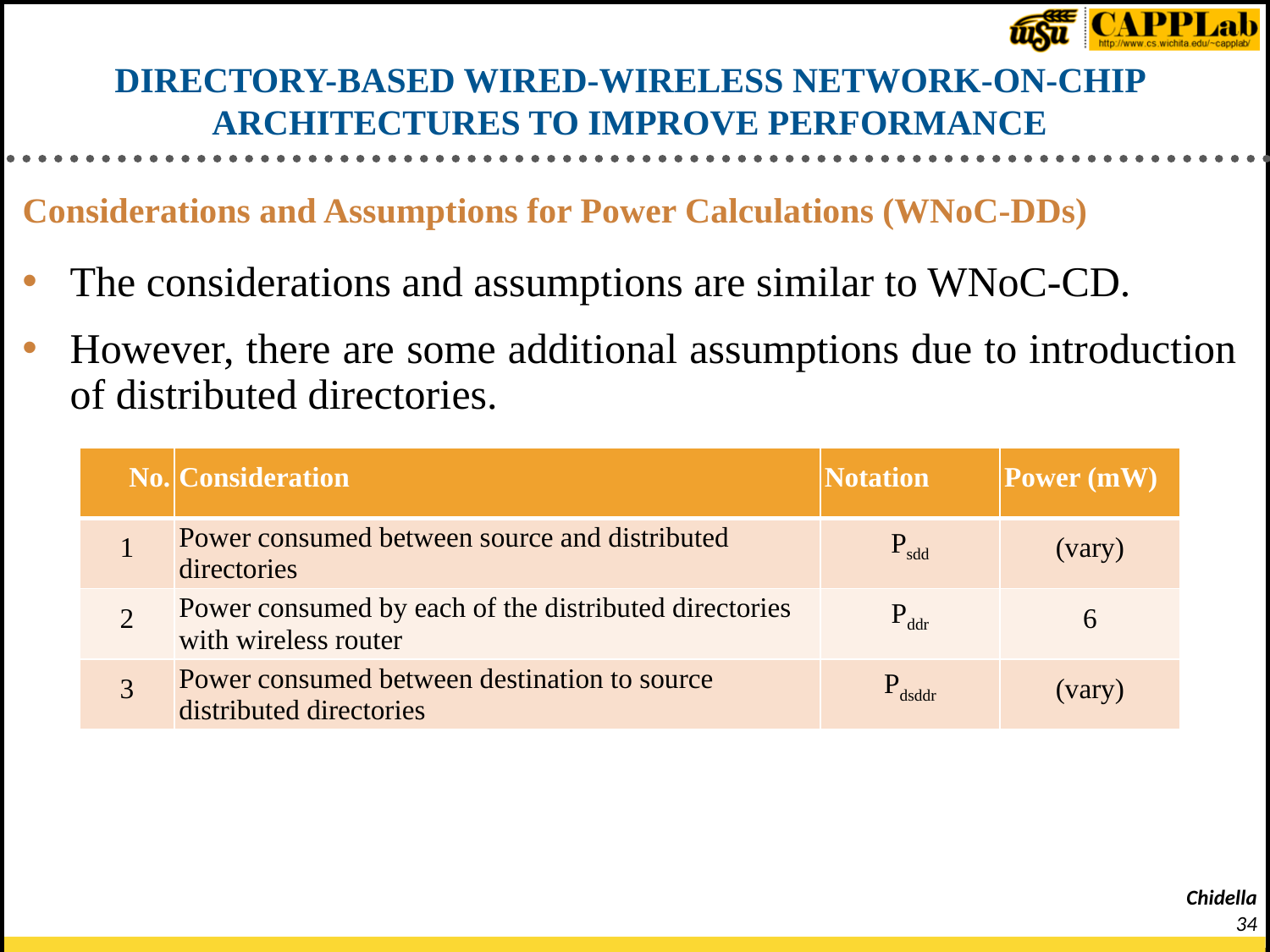

# DIRECTORY-BASED WIRED-WIRELESS NETWORK-ON-CHIP ARCHITECTURES TO IMPROVE PERFORMANCE
Considerations and Assumptions for Power Calculations (WNoC-DDs)
The considerations and assumptions are similar to WNoC-CD.
However, there are some additional assumptions due to introduction of distributed directories.
| No. | Consideration | Notation | Power (mW) |
| --- | --- | --- | --- |
| 1 | Power consumed between source and distributed directories | Psdd | (vary) |
| 2 | Power consumed by each of the distributed directories with wireless router | Pddr | 6 |
| 3 | Power consumed between destination to source distributed directories | Pdsddr | (vary) |